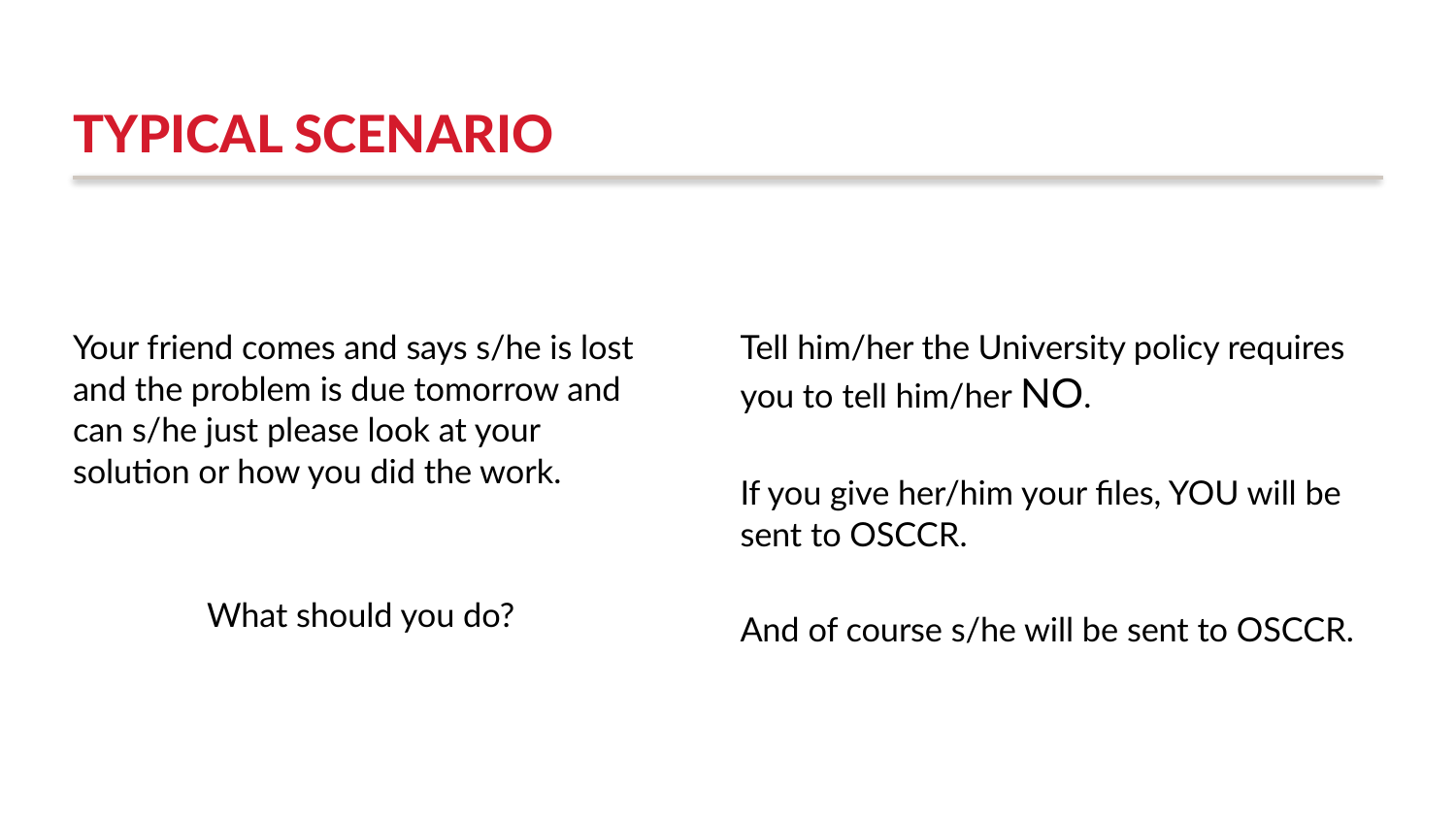

# Typical scenario
Tell him/her the University policy requires you to tell him/her NO.

If you give her/him your files, YOU will be sent to OSCCR.

And of course s/he will be sent to OSCCR.
Your friend comes and says s/he is lost and the problem is due tomorrow and can s/he just please look at your solution or how you did the work.

What should you do?